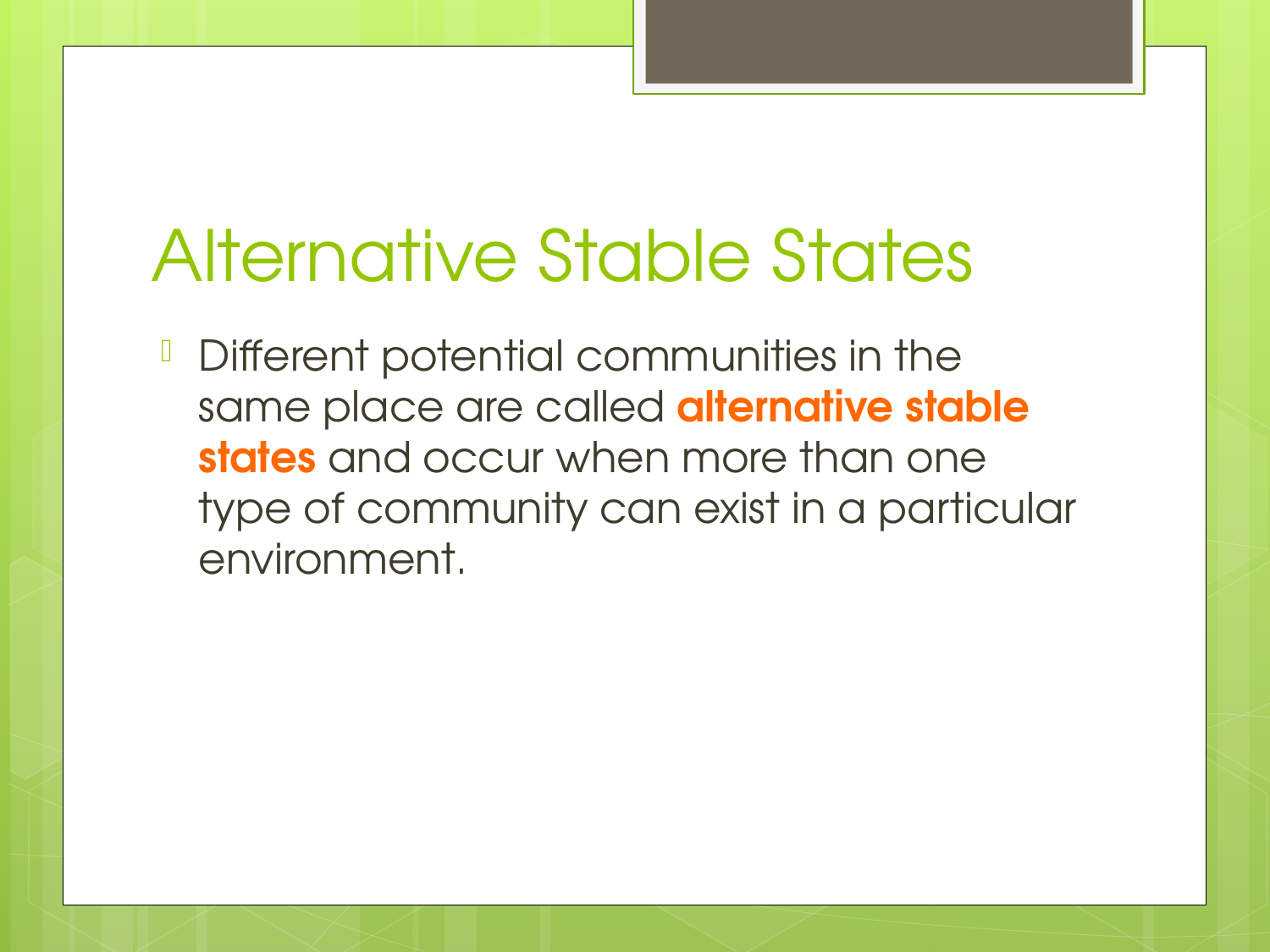

# Alternative Stable States
Different potential communities in the same place are called alternative stable states and occur when more than one type of community can exist in a particular environment.